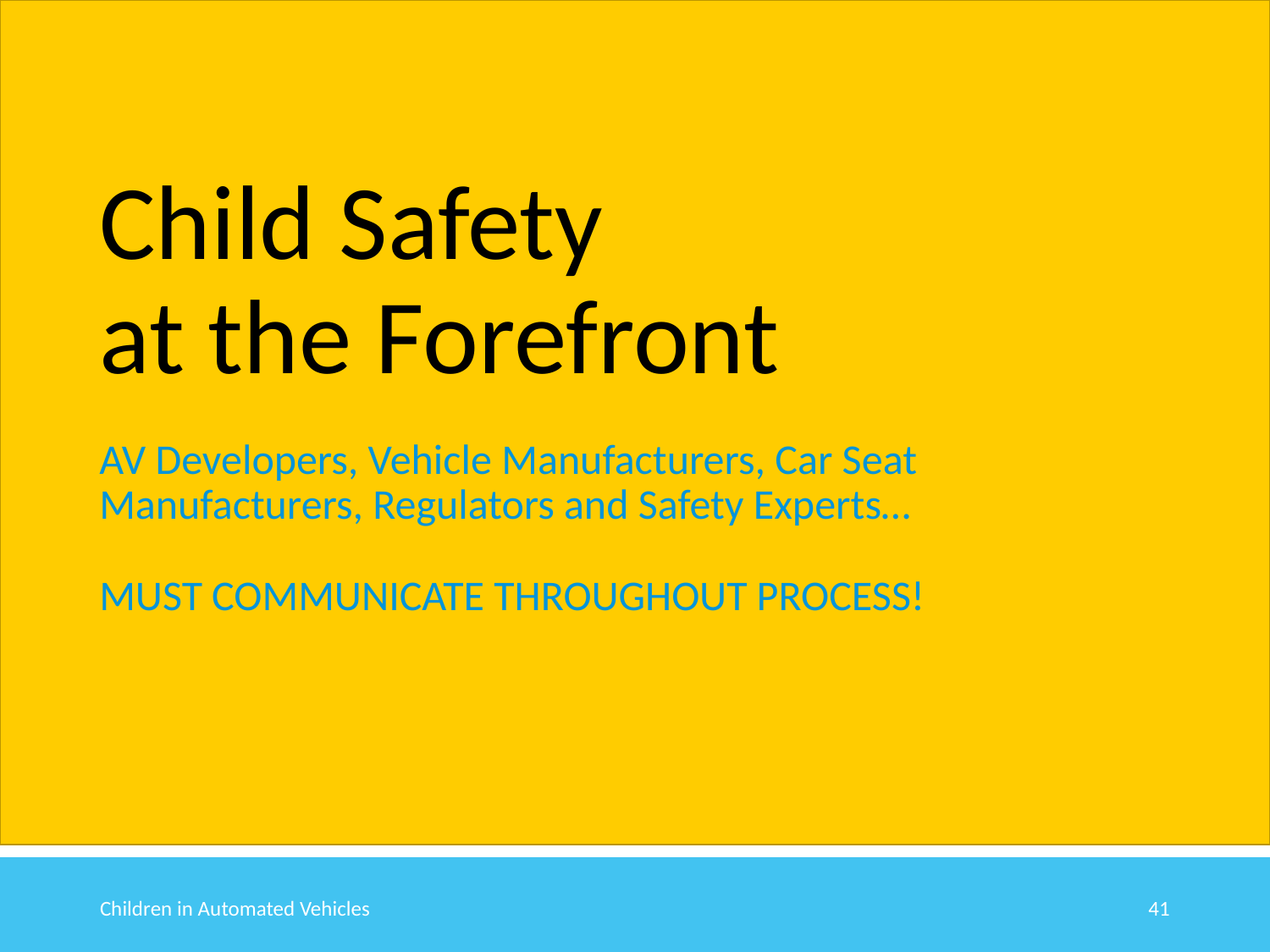

Child Safety
at the Forefront
AV Developers, Vehicle Manufacturers, Car Seat Manufacturers, Regulators and Safety Experts…
MUST COMMUNICATE THROUGHOUT PROCESS!
Children in Automated Vehicles
41